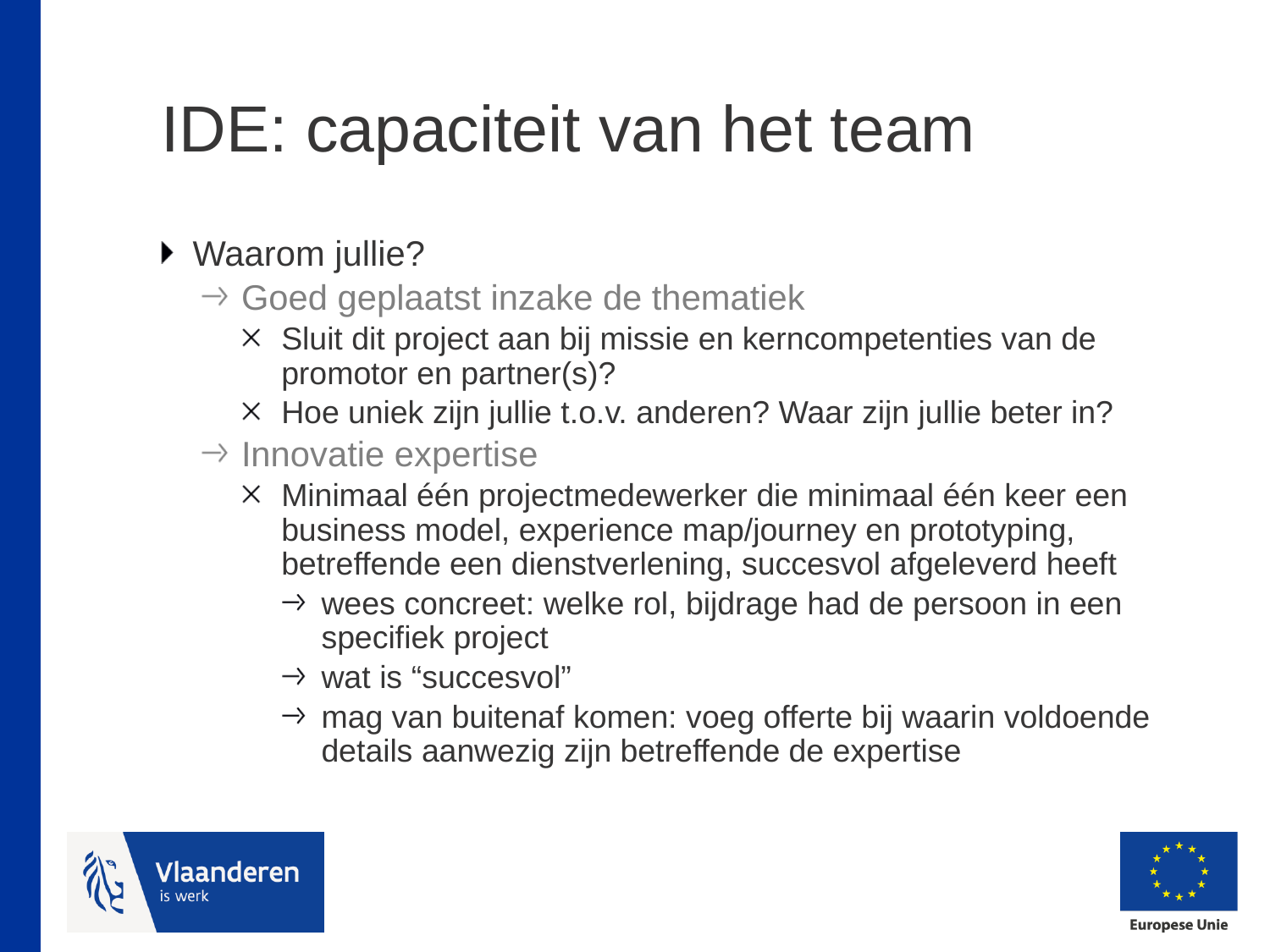

# IDE: capaciteit van het team
Waarom jullie?
Goed geplaatst inzake de thematiek
Sluit dit project aan bij missie en kerncompetenties van de promotor en partner(s)?
Hoe uniek zijn jullie t.o.v. anderen? Waar zijn jullie beter in?
Innovatie expertise
Minimaal één projectmedewerker die minimaal één keer een business model, experience map/journey en prototyping, betreffende een dienstverlening, succesvol afgeleverd heeft
wees concreet: welke rol, bijdrage had de persoon in een specifiek project
wat is “succesvol”
mag van buitenaf komen: voeg offerte bij waarin voldoende details aanwezig zijn betreffende de expertise